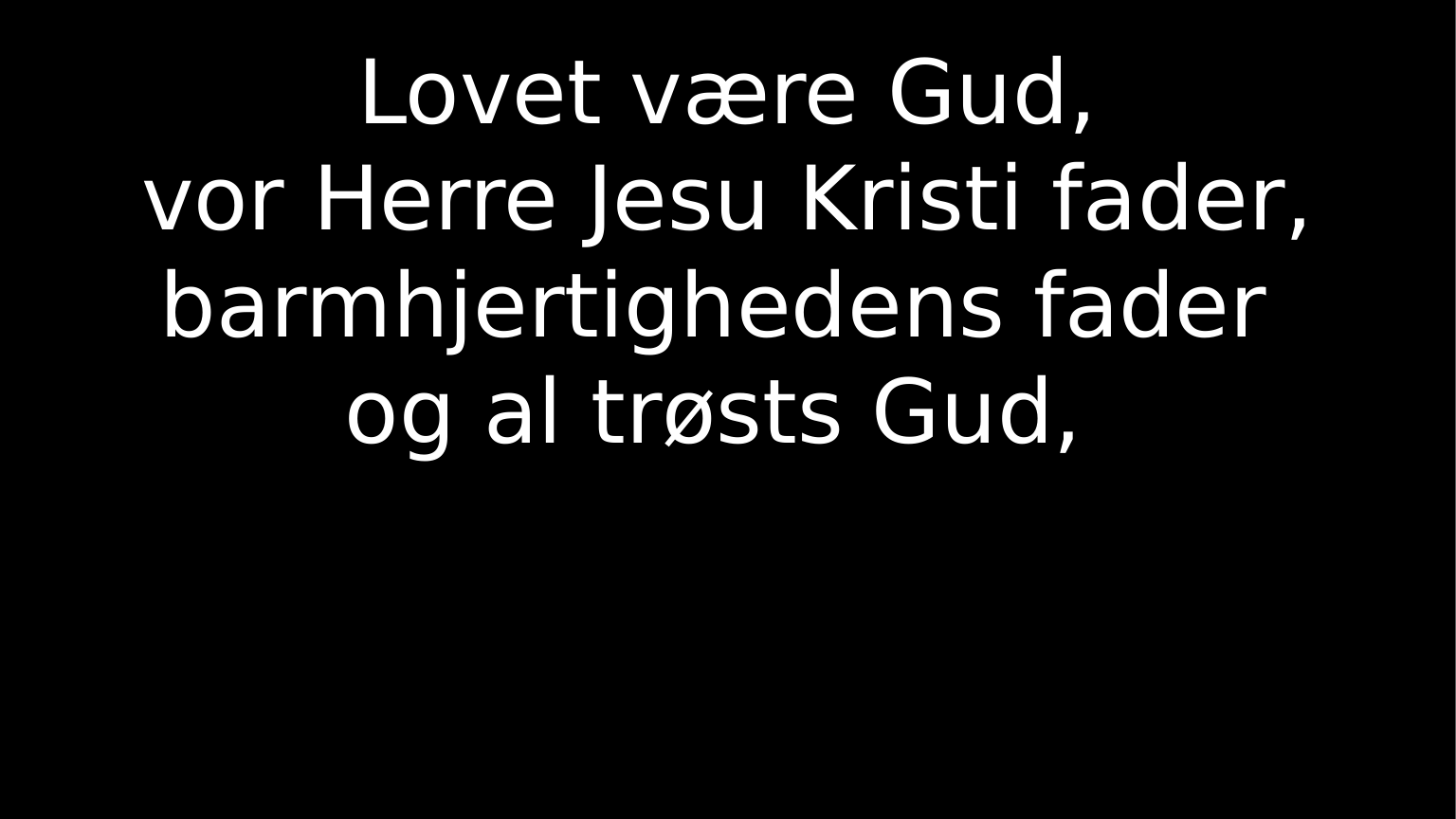

Lovet være Gud,
vor Herre Jesu Kristi fader, barmhjertighedens fader
og al trøsts Gud,